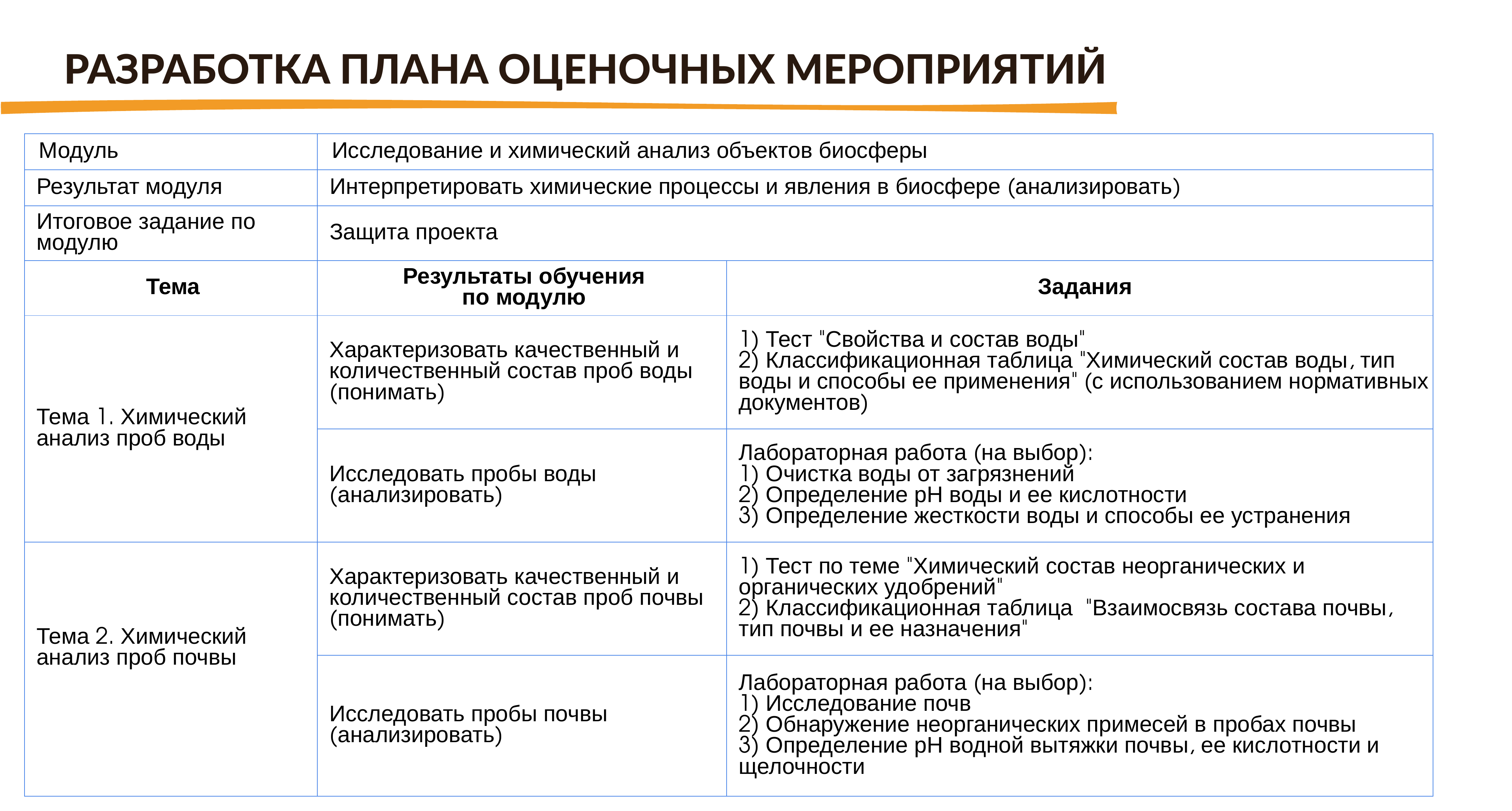

РАЗРАБОТКА ПЛАНА ОЦЕНОЧНЫХ МЕРОПРИЯТИЙ

| Модуль | Исследование и химический анализ объектов биосферы |  |
| --- | --- | --- |
| Результат модуля | Интерпретировать химические процессы и явления в биосфере (анализировать) |  |
| Итоговое задание по модулю | Защита проекта |  |
| Тема | Результаты обучения по модулю | Задания |
| Тема 1. Химический анализ проб воды | Характеризовать качественный и количественный состав проб воды (понимать) | 1) Тест "Свойства и состав воды" 2) Классификационная таблица "Химический состав воды, тип воды и способы ее применения" (с использованием нормативных документов) |
|  | Исследовать пробы воды (анализировать) | Лабораторная работа (на выбор): 1) Очистка воды от загрязнений 2) Определение рН воды и ее кислотности 3) Определение жесткости воды и способы ее устранения |
| Тема 2. Химический анализ проб почвы | Характеризовать качественный и количественный состав проб почвы (понимать) | 1) Тест по теме "Химический состав неорганических и органических удобрений" 2) Классификационная таблица "Взаимосвязь состава почвы, тип почвы и ее назначения" |
|  | Исследовать пробы почвы (анализировать) | Лабораторная работа (на выбор): 1) Исследование почв 2) Обнаружение неорганических примесей в пробах почвы 3) Определение рН водной вытяжки почвы, ее кислотности и щелочности |